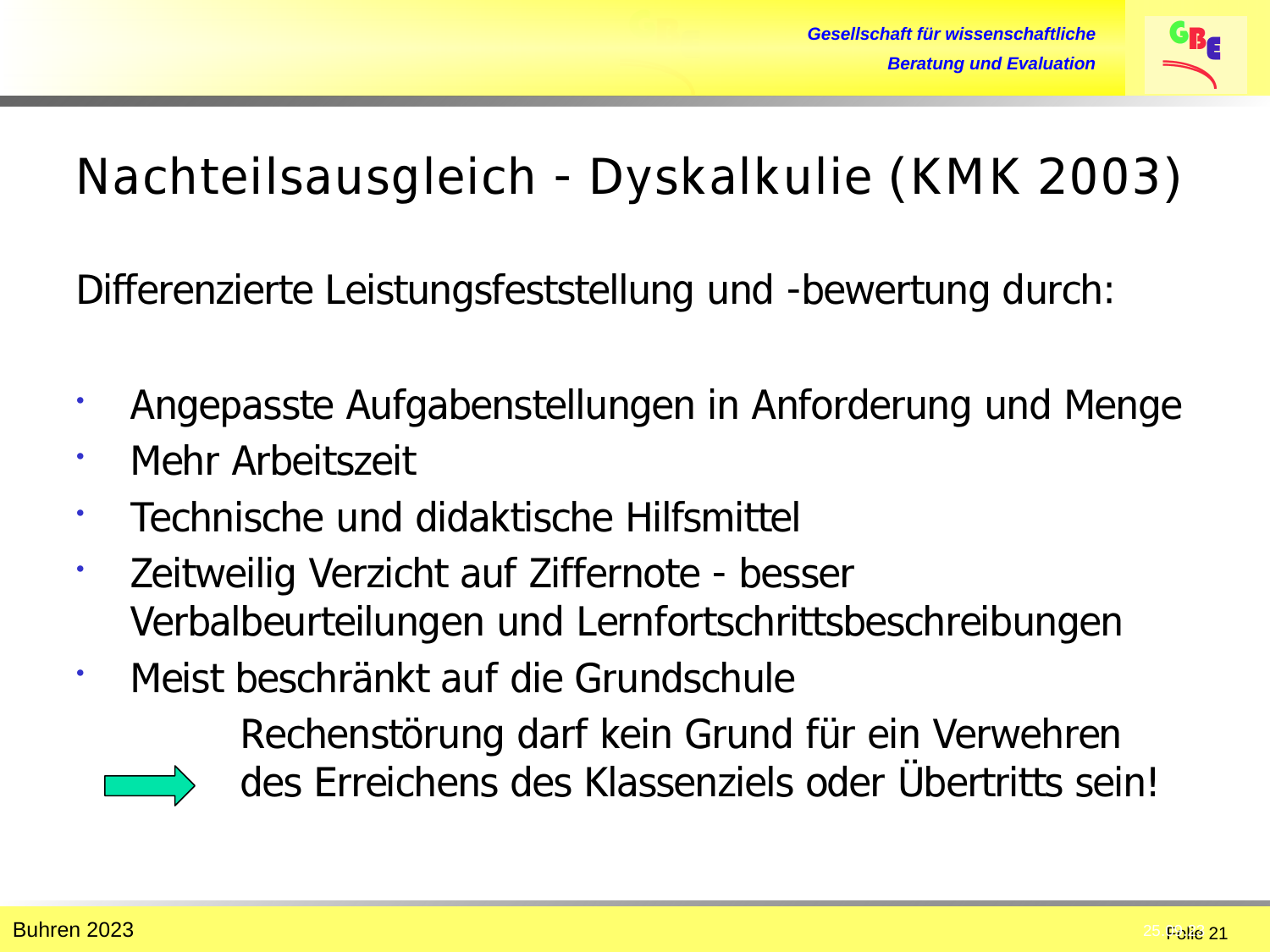

# Nachteilsausgleich - Dyskalkulie (KMK 2003)
Differenzierte Leistungsfeststellung und -bewertung durch:

Angepasste Aufgabenstellungen in Anforderung und Menge
Mehr Arbeitszeit
Technische und didaktische Hilfsmittel
Zeitweilig Verzicht auf Ziffernote - besser Verbalbeurteilungen und Lernfortschrittsbeschreibungen
Meist beschränkt auf die Grundschule
	Rechenstörung darf kein Grund für ein Verwehren des Erreichens des Klassenziels oder Übertritts sein!

25.09.23